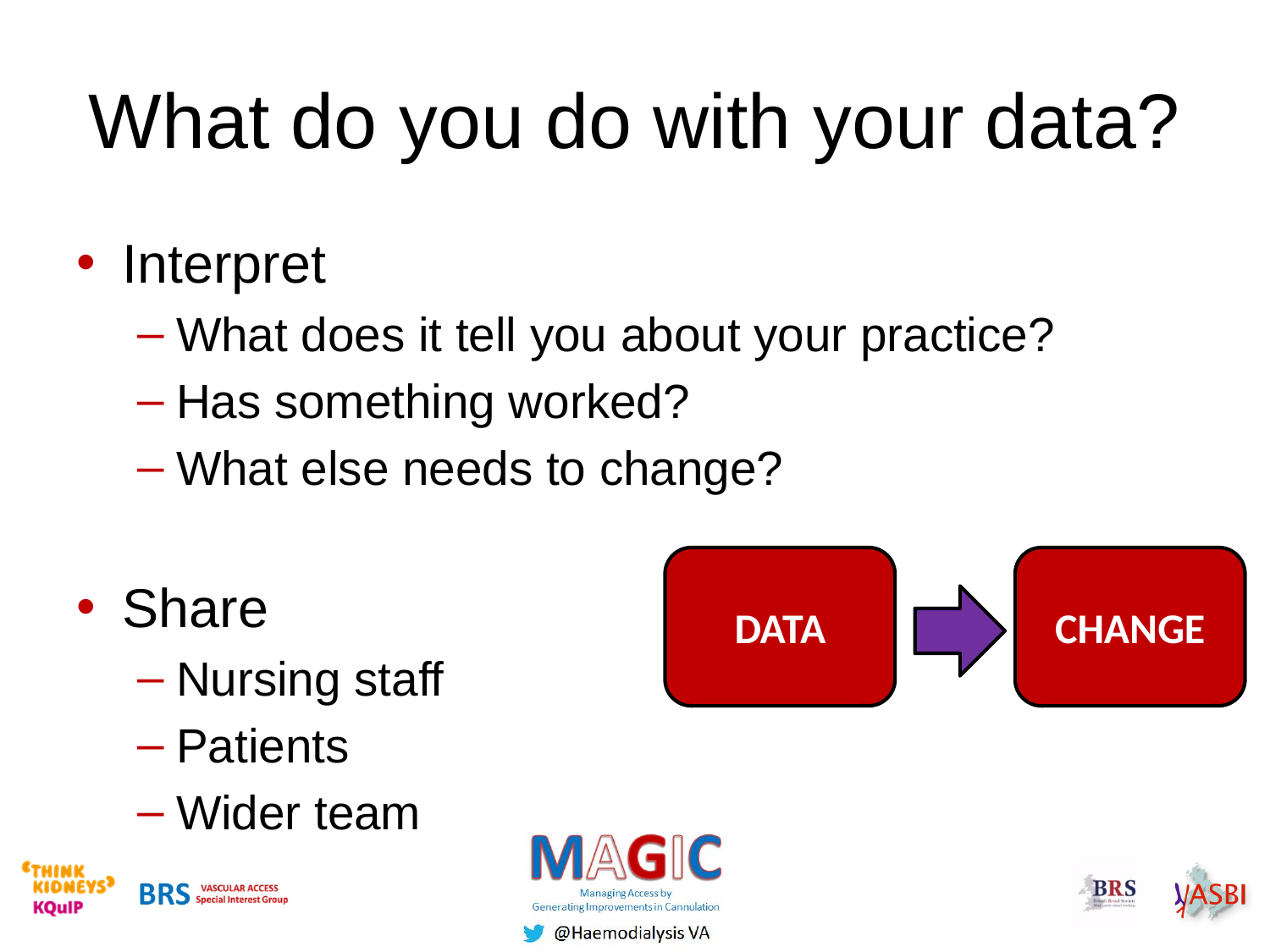

# What do you do with your data?
Interpret
What does it tell you about your practice?
Has something worked?
What else needs to change?

Share
Nursing staff
Patients
Wider team
DATA
CHANGE